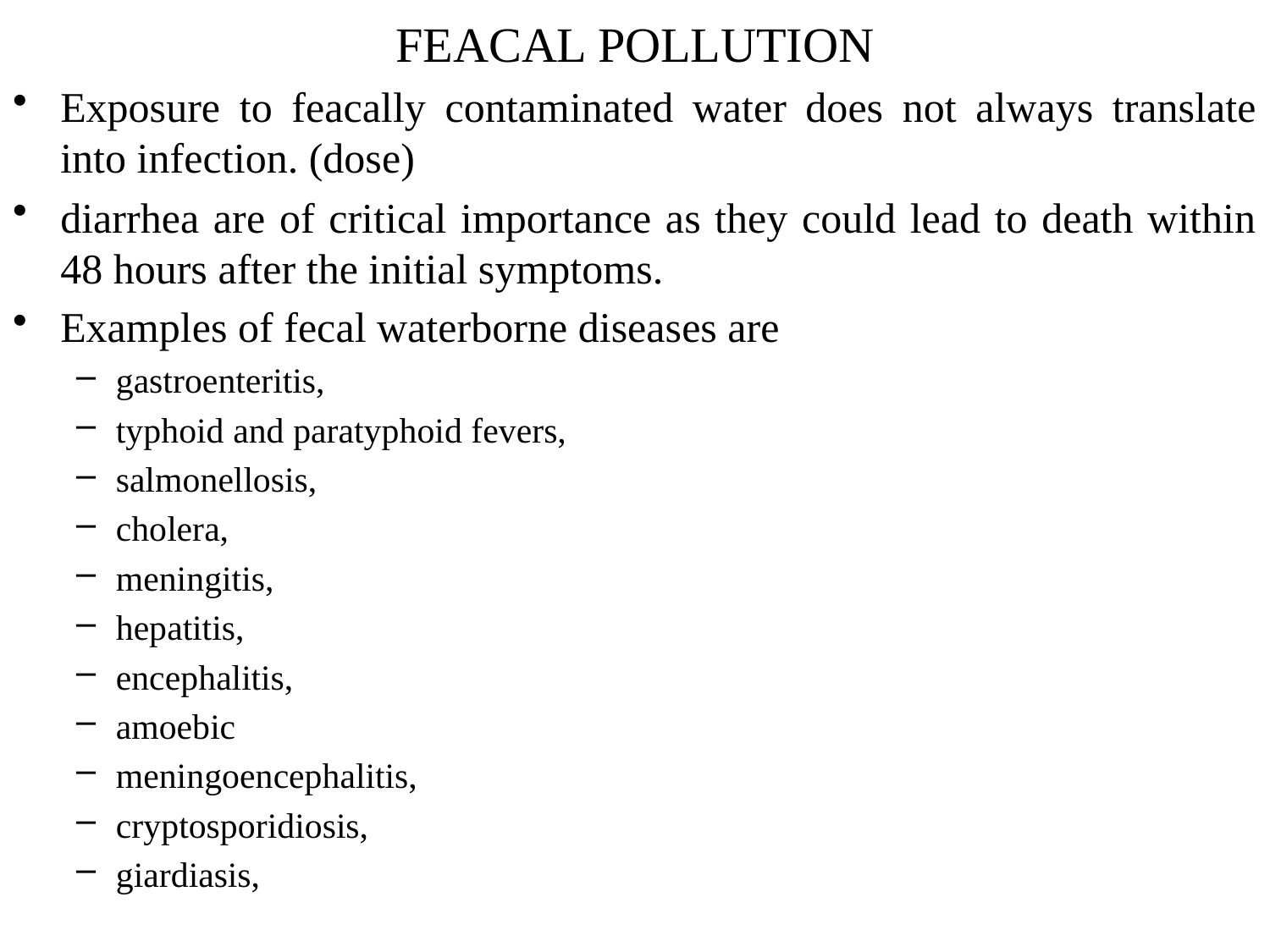

# FEACAL POLLUTION
Exposure to feacally contaminated water does not always translate into infection. (dose)
diarrhea are of critical importance as they could lead to death within 48 hours after the initial symptoms.
Examples of fecal waterborne diseases are
gastroenteritis,
typhoid and paratyphoid fevers,
salmonellosis,
cholera,
meningitis,
hepatitis,
encephalitis,
amoebic
meningoencephalitis,
cryptosporidiosis,
giardiasis,